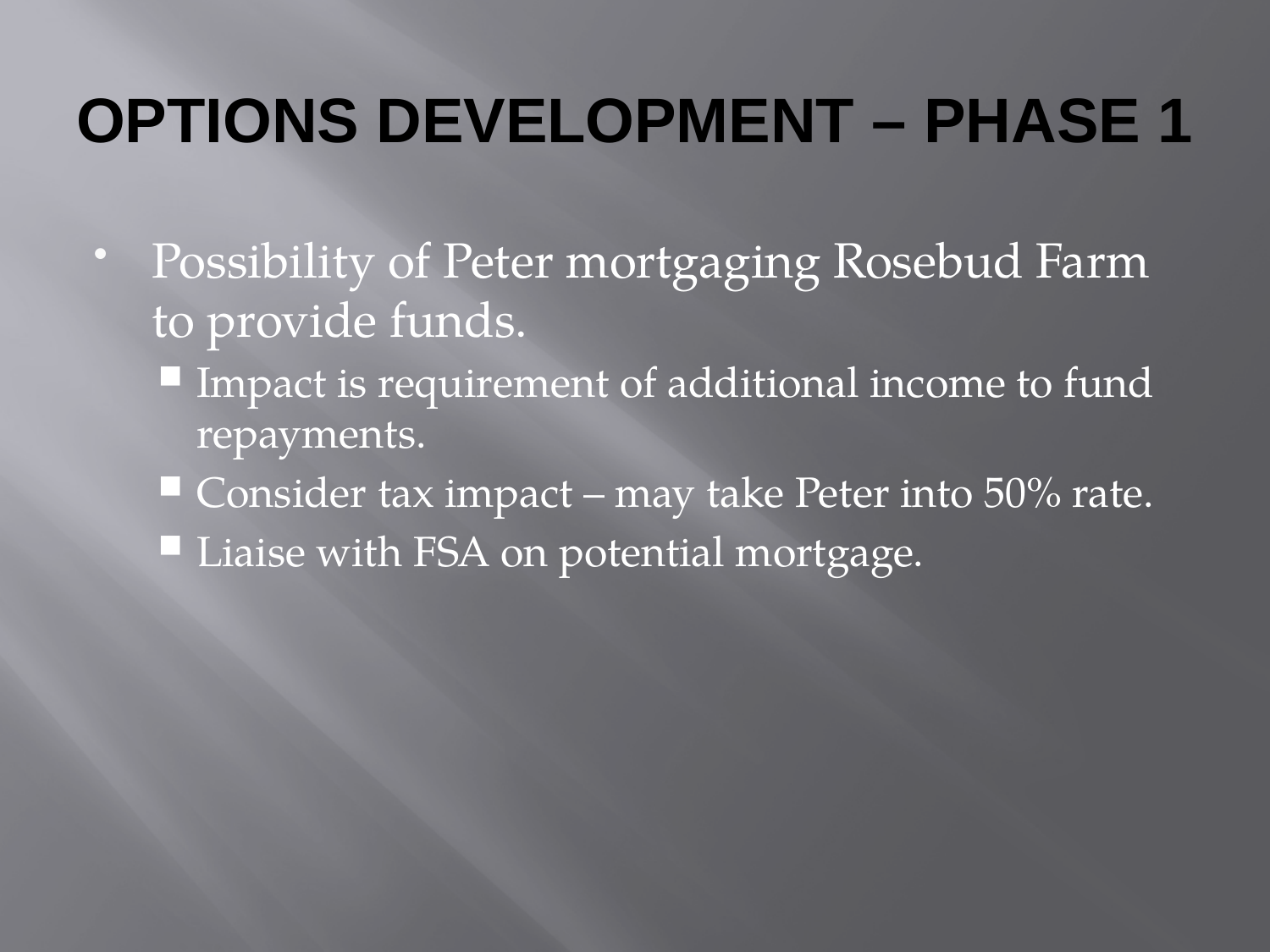

# OPTIONS DEVELOPMENT – PHASE 1
Possibility of Peter mortgaging Rosebud Farm to provide funds.
Impact is requirement of additional income to fund repayments.
Consider tax impact – may take Peter into 50% rate.
Liaise with FSA on potential mortgage.